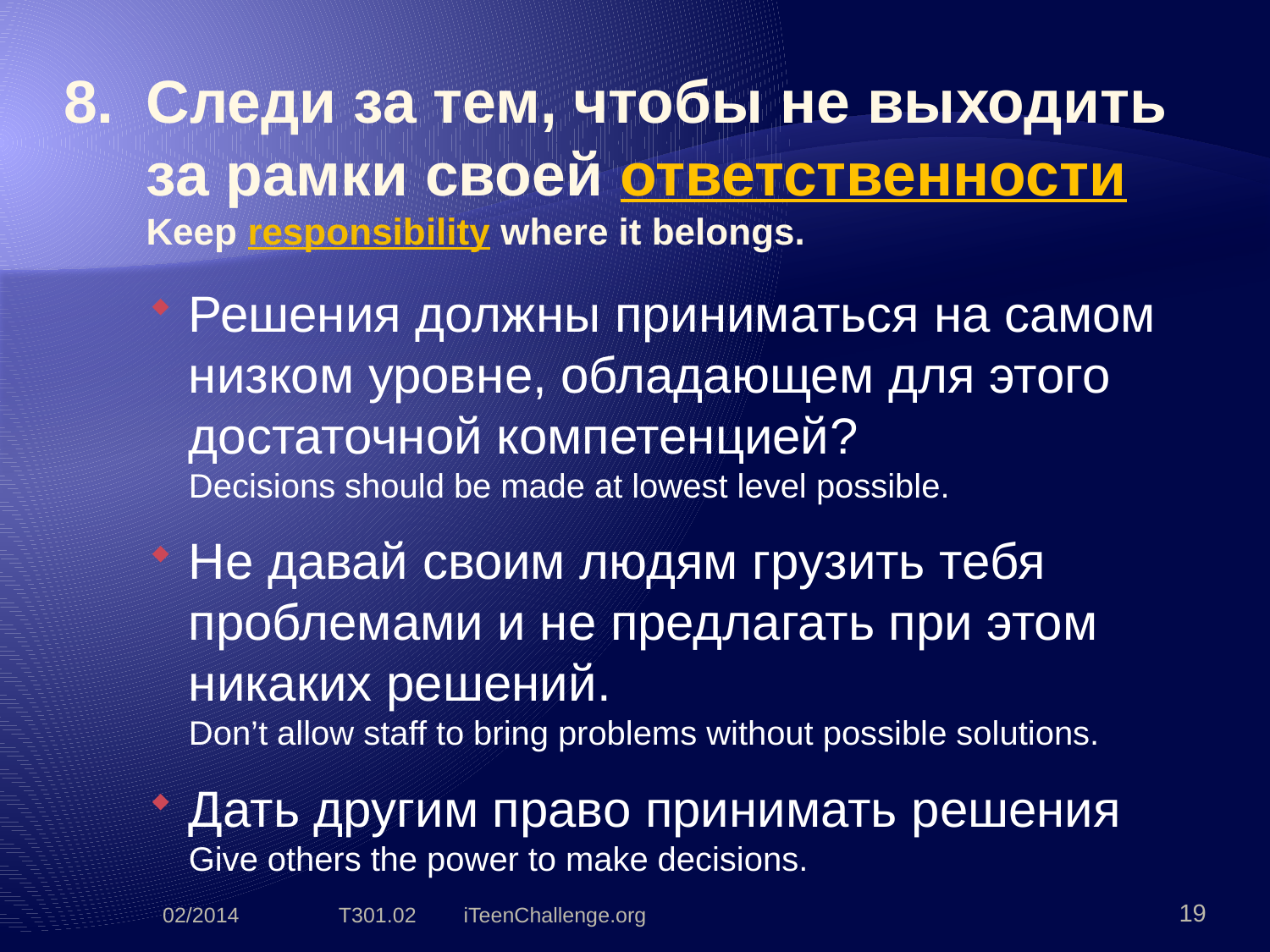

# 8.	Следи за тем, чтобы не выходить за рамки своей ответственности Keep responsibility where it belongs.
Решения должны приниматься на самом низком уровне, обладающем для этого достаточной компетенцией?
Decisions should be made at lowest level possible.
Не давай своим людям грузить тебя проблемами и не предлагать при этом никаких решений.
Don’t allow staff to bring problems without possible solutions.
Дать другим право принимать решения
Give others the power to make decisions.
02/2014
T301.02        iTeenChallenge.org
19